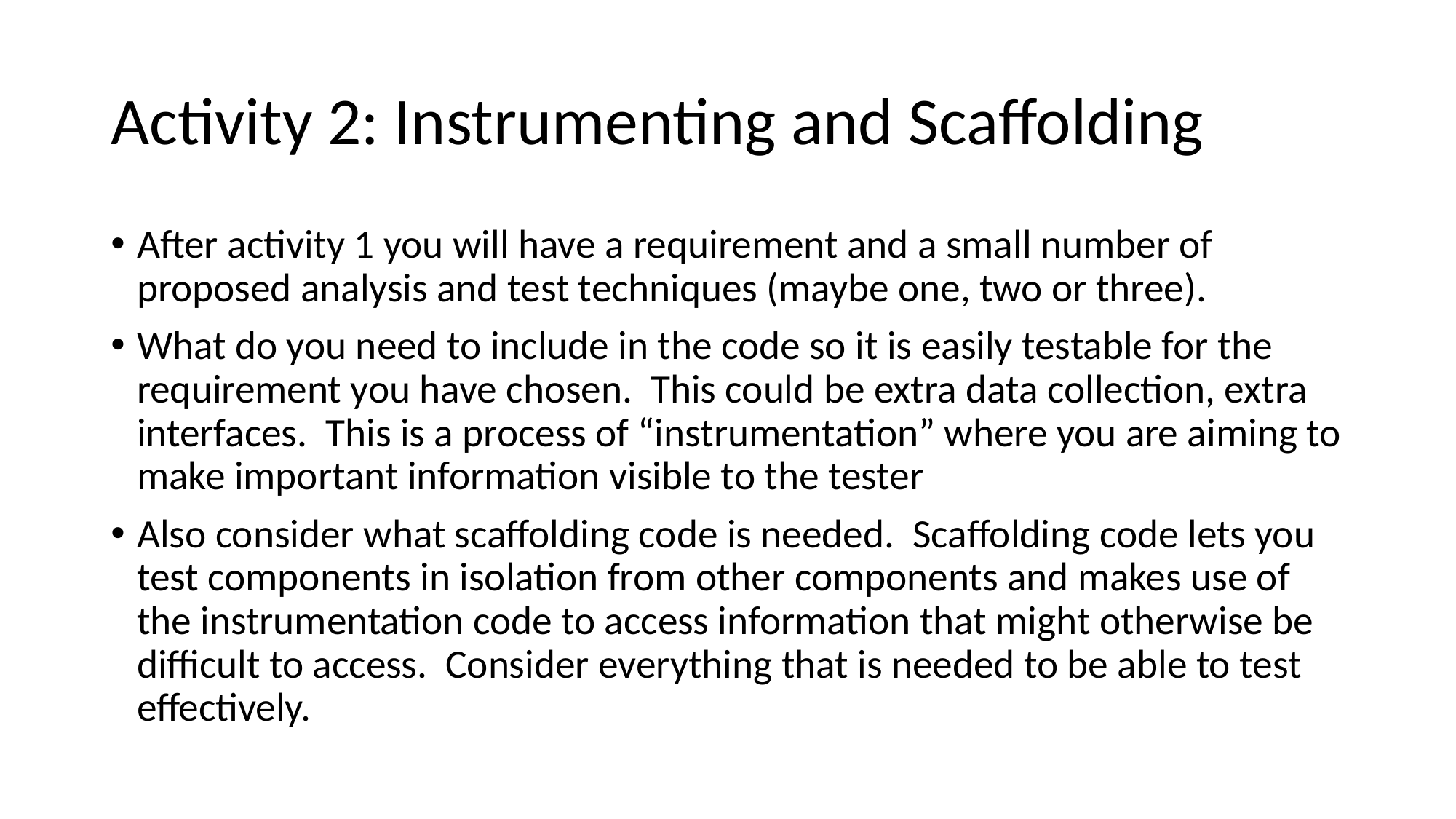

# Activity 2: Instrumenting and Scaffolding
After activity 1 you will have a requirement and a small number of proposed analysis and test techniques (maybe one, two or three).
What do you need to include in the code so it is easily testable for the requirement you have chosen.  This could be extra data collection, extra interfaces.  This is a process of “instrumentation” where you are aiming to make important information visible to the tester
Also consider what scaffolding code is needed.  Scaffolding code lets you test components in isolation from other components and makes use of the instrumentation code to access information that might otherwise be difficult to access.  Consider everything that is needed to be able to test effectively.